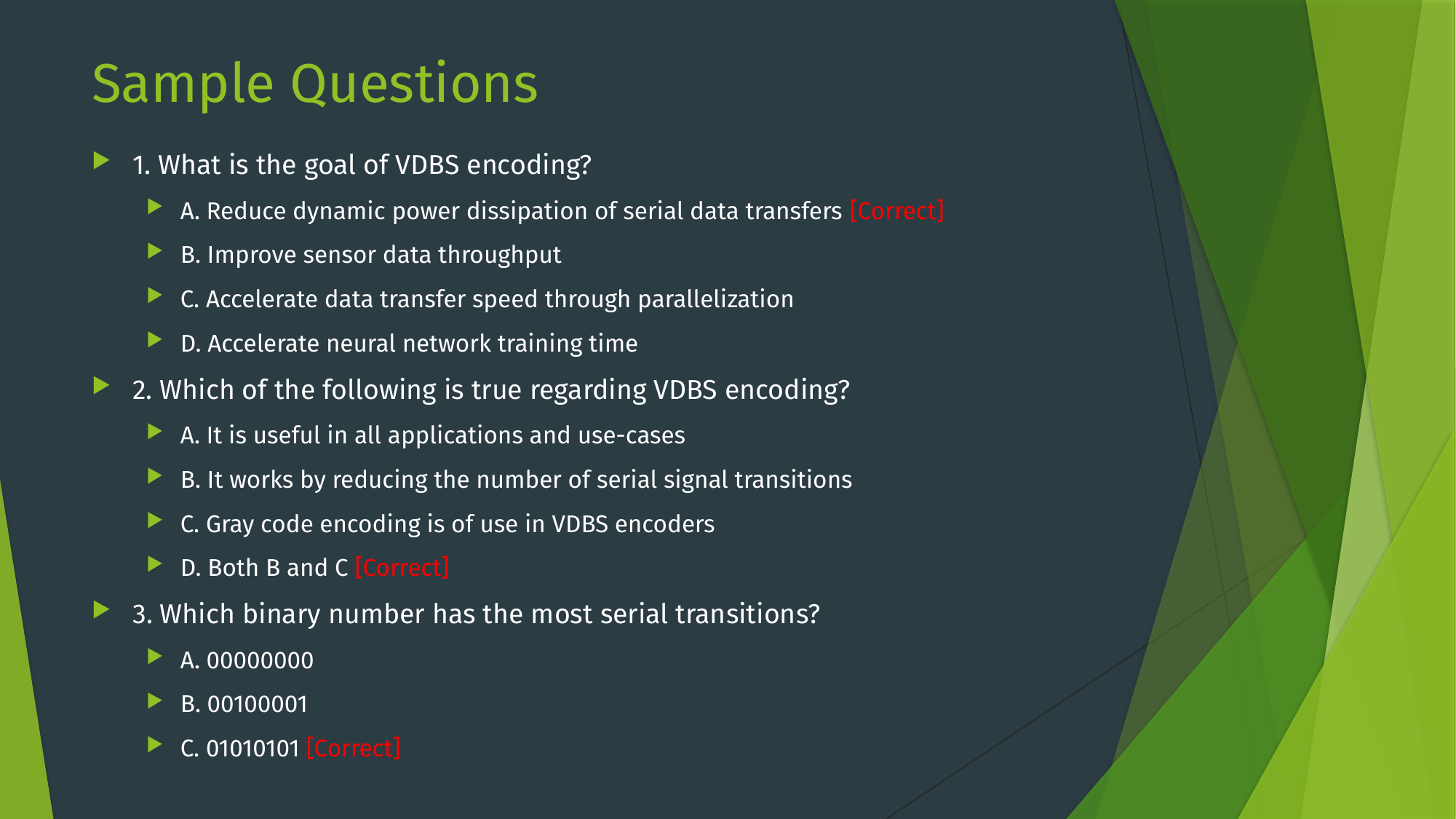

# Sample Questions
1. What is the goal of VDBS encoding?
A. Reduce dynamic power dissipation of serial data transfers [Correct]
B. Improve sensor data throughput
C. Accelerate data transfer speed through parallelization
D. Accelerate neural network training time
2. Which of the following is true regarding VDBS encoding?
A. It is useful in all applications and use-cases
B. It works by reducing the number of serial signal transitions
C. Gray code encoding is of use in VDBS encoders
D. Both B and C [Correct]
3. Which binary number has the most serial transitions?
A. 00000000
B. 00100001
C. 01010101 [Correct]